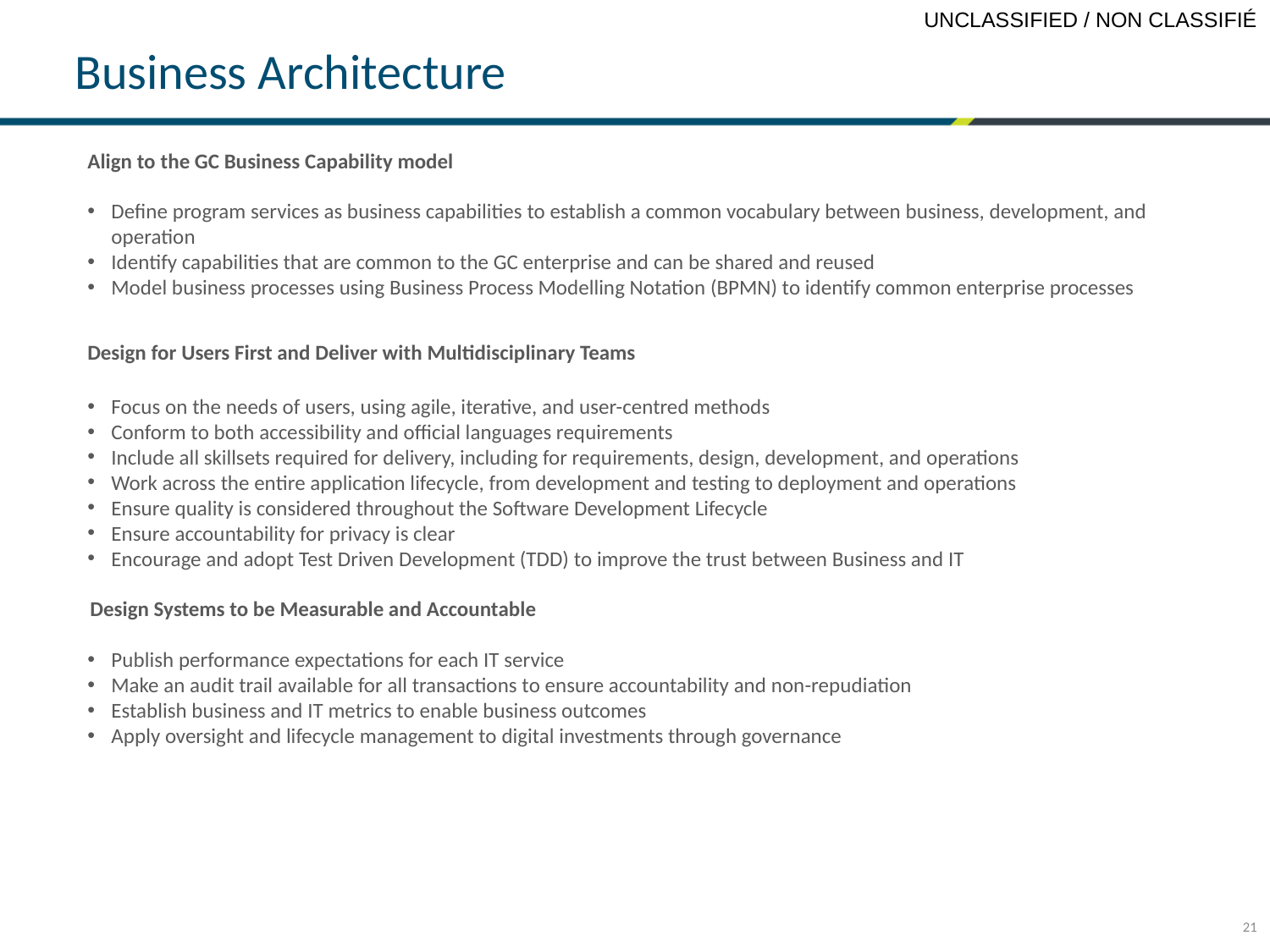

# Business Architecture
Align to the GC Business Capability model

Define program services as business capabilities to establish a common vocabulary between business, development, and operation
Identify capabilities that are common to the GC enterprise and can be shared and reused
Model business processes using Business Process Modelling Notation (BPMN) to identify common enterprise processes

Design for Users First and Deliver with Multidisciplinary Teams

Focus on the needs of users, using agile, iterative, and user-centred methods
Conform to both accessibility and official languages requirements
Include all skillsets required for delivery, including for requirements, design, development, and operations
Work across the entire application lifecycle, from development and testing to deployment and operations
Ensure quality is considered throughout the Software Development Lifecycle
Ensure accountability for privacy is clear
Encourage and adopt Test Driven Development (TDD) to improve the trust between Business and IT

Design Systems to be Measurable and Accountable

Publish performance expectations for each IT service
Make an audit trail available for all transactions to ensure accountability and non-repudiation
Establish business and IT metrics to enable business outcomes
Apply oversight and lifecycle management to digital investments through governance

21